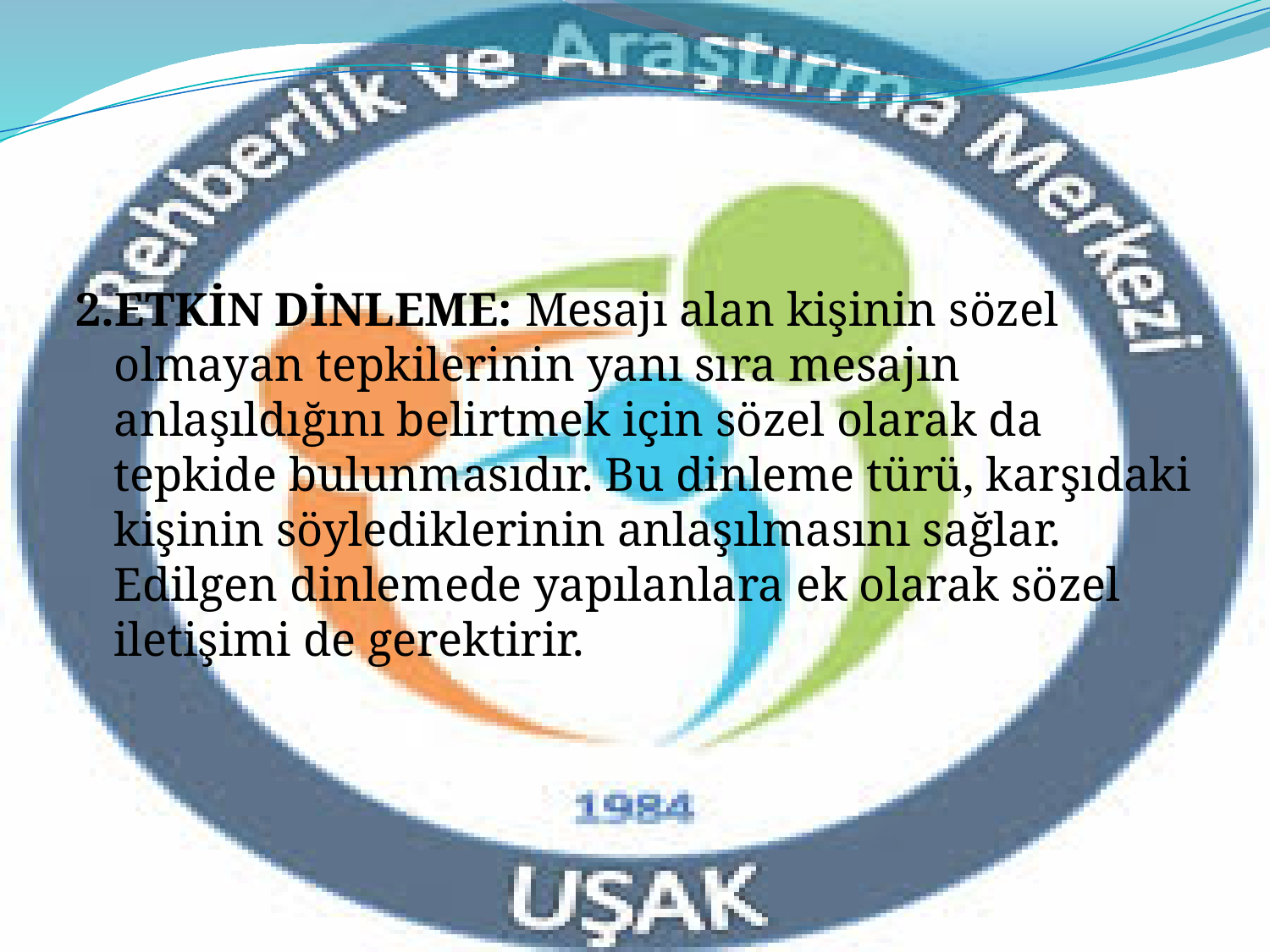

2.ETKİN DİNLEME: Mesajı alan kişinin sözel olmayan tepkilerinin yanı sıra mesajın anlaşıldığını belirtmek için sözel olarak da tepkide bulunmasıdır. Bu dinleme türü, karşıdaki kişinin söylediklerinin anlaşılmasını sağlar. Edilgen dinlemede yapılanlara ek olarak sözel iletişimi de gerektirir.